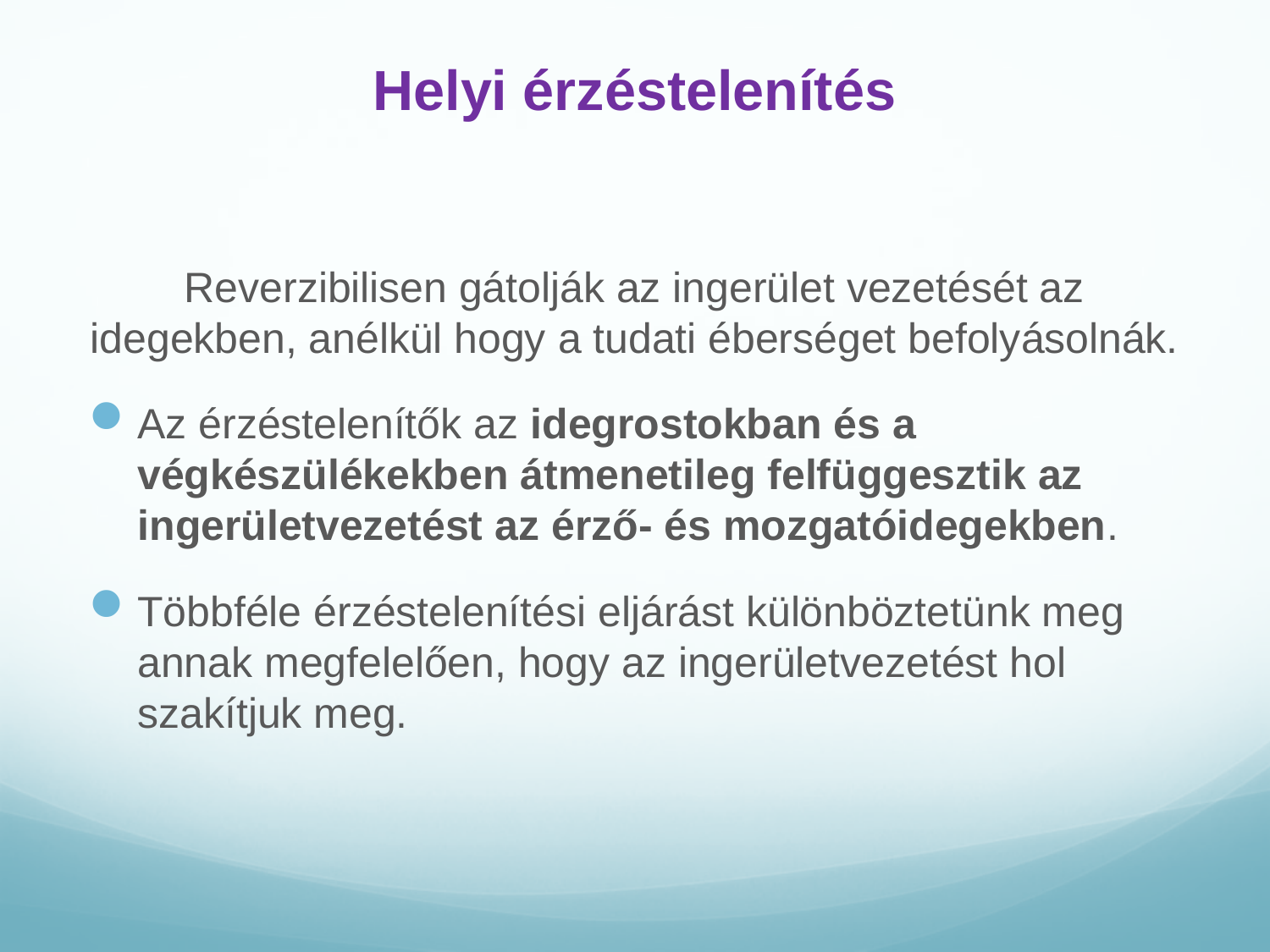

Helyi érzéstelenítés

Reverzibilisen gátolják az ingerület vezetését az idegekben, anélkül hogy a tudati éberséget befolyásolnák.
Az érzéstelenítők az idegrostokban és a végkészülékekben átmenetileg felfüggesztik az ingerületvezetést az érző- és mozgatóidegekben.
Többféle érzéstelenítési eljárást különböztetünk meg annak megfelelően, hogy az ingerületvezetést hol szakítjuk meg.